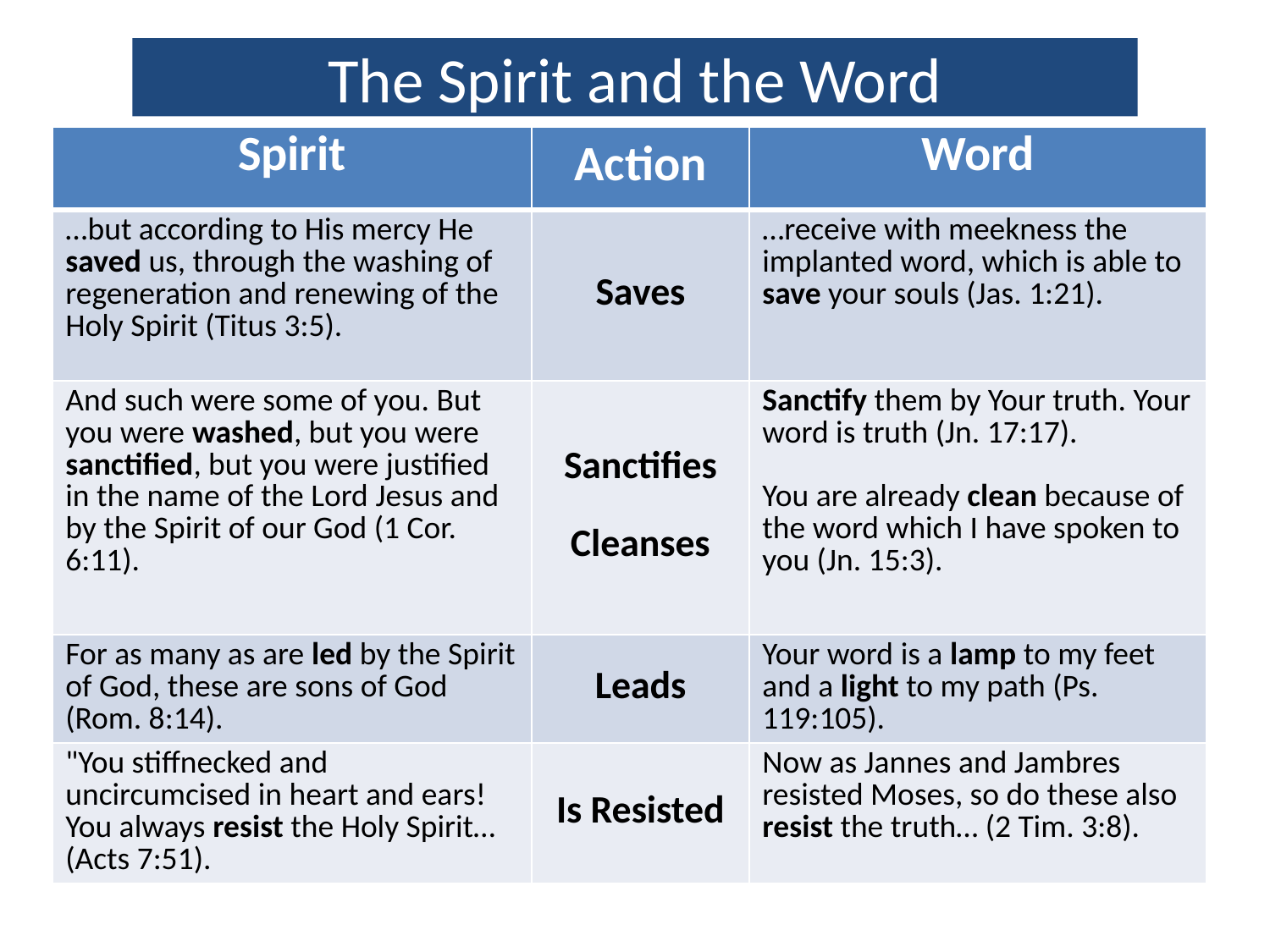

# The Spirit and the Word
| Spirit | Action | Word |
| --- | --- | --- |
| …but according to His mercy He saved us, through the washing of regeneration and renewing of the Holy Spirit (Titus 3:5). | Saves | …receive with meekness the implanted word, which is able to save your souls (Jas. 1:21). |
| And such were some of you. But you were washed, but you were sanctified, but you were justified in the name of the Lord Jesus and by the Spirit of our God (1 Cor. 6:11). | Sanctifies Cleanses | Sanctify them by Your truth. Your word is truth (Jn. 17:17). You are already clean because of the word which I have spoken to you (Jn. 15:3). |
| For as many as are led by the Spirit of God, these are sons of God (Rom. 8:14). | Leads | Your word is a lamp to my feet and a light to my path (Ps. 119:105). |
| "You stiffnecked and uncircumcised in heart and ears! You always resist the Holy Spirit… (Acts 7:51). | Is Resisted | Now as Jannes and Jambres resisted Moses, so do these also resist the truth… (2 Tim. 3:8). |